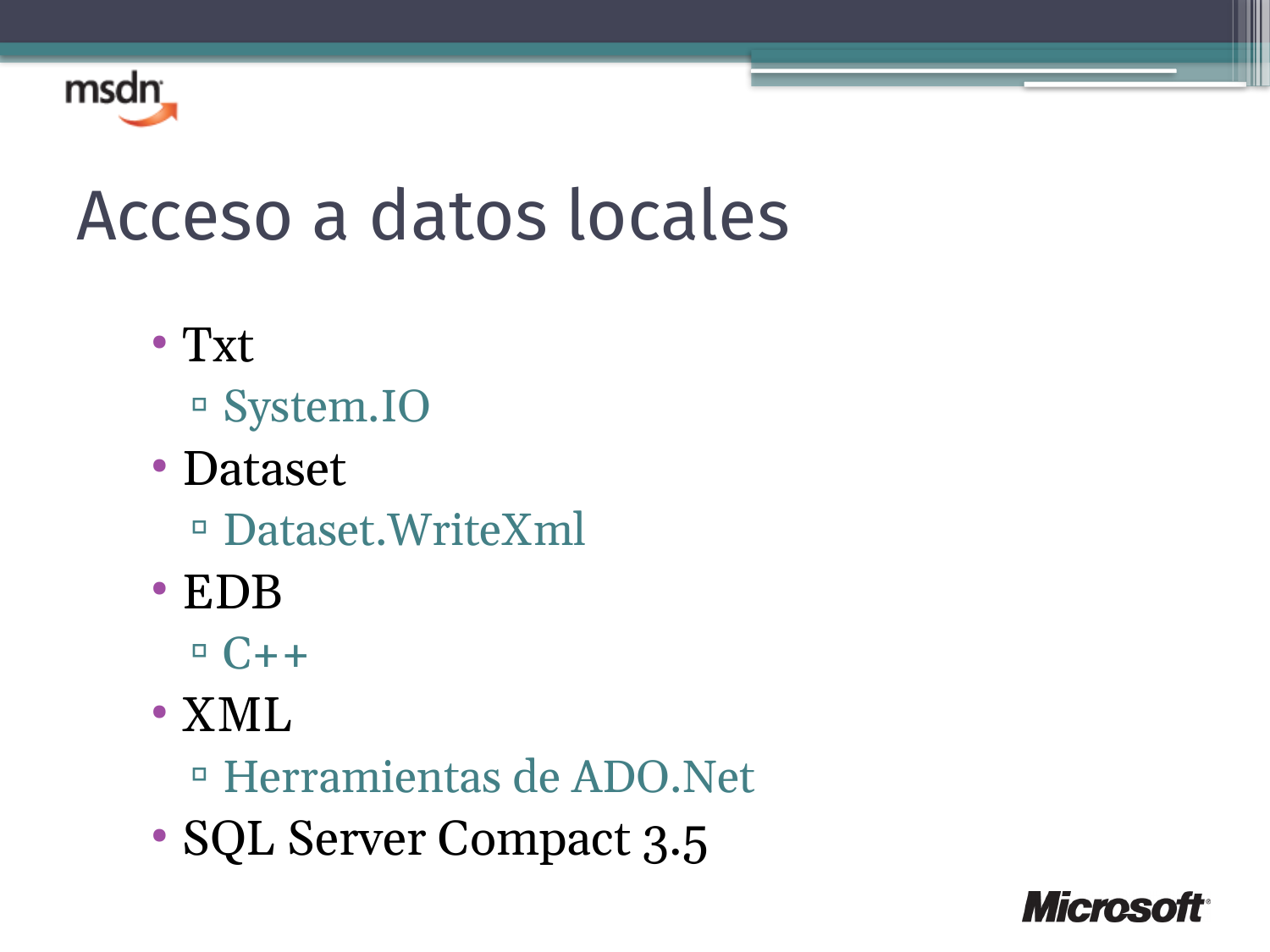

# Acceso a datos locales
Txt
System.IO
Dataset
Dataset.WriteXml
EDB
C++
XML
Herramientas de ADO.Net
SQL Server Compact 3.5